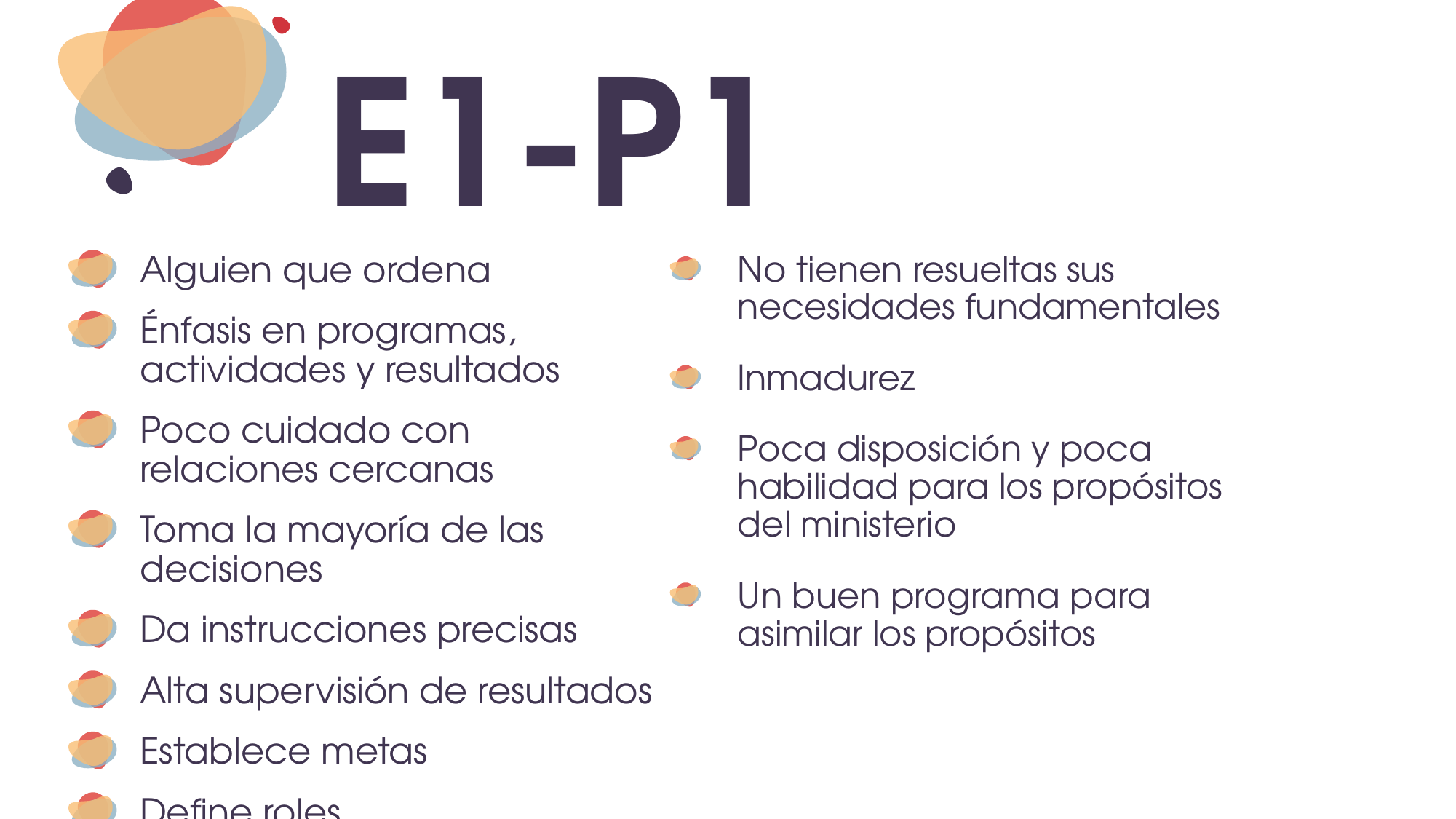

# E1-P1
Alguien que ordena
Énfasis en programas, actividades y resultados
Poco cuidado con relaciones cercanas
Toma la mayoría de las decisiones
Da instrucciones precisas
Alta supervisión de resultados
Establece metas
Define roles
No tienen resueltas sus necesidades fundamentales
Inmadurez
Poca disposición y poca habilidad para los propósitos del ministerio
Un buen programa para asimilar los propósitos